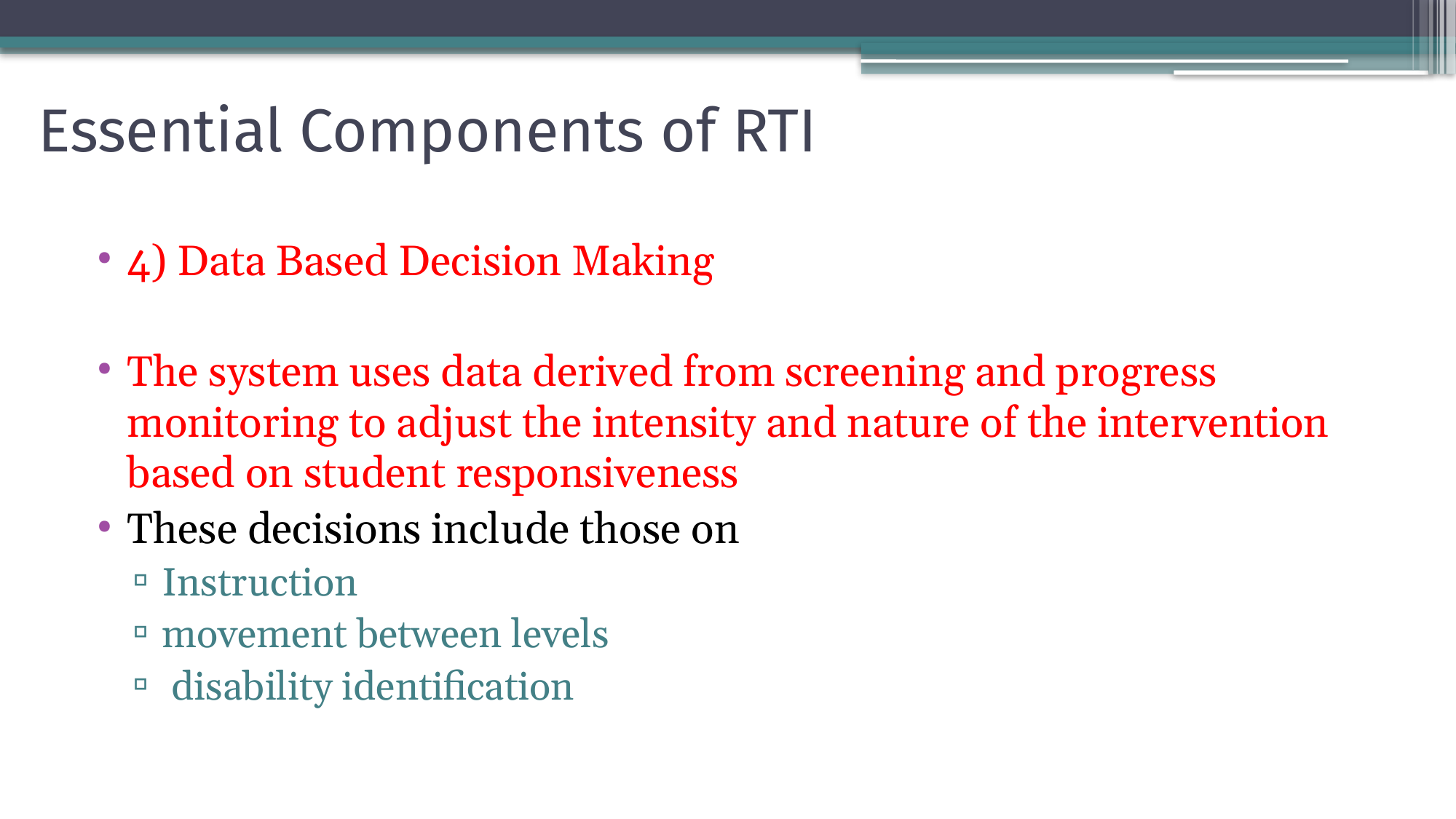

# Essential Components of RTI
4) Data Based Decision Making

The system uses data derived from screening and progress monitoring to adjust the intensity and nature of the intervention based on student responsiveness
These decisions include those on
Instruction
movement between levels
 disability identification